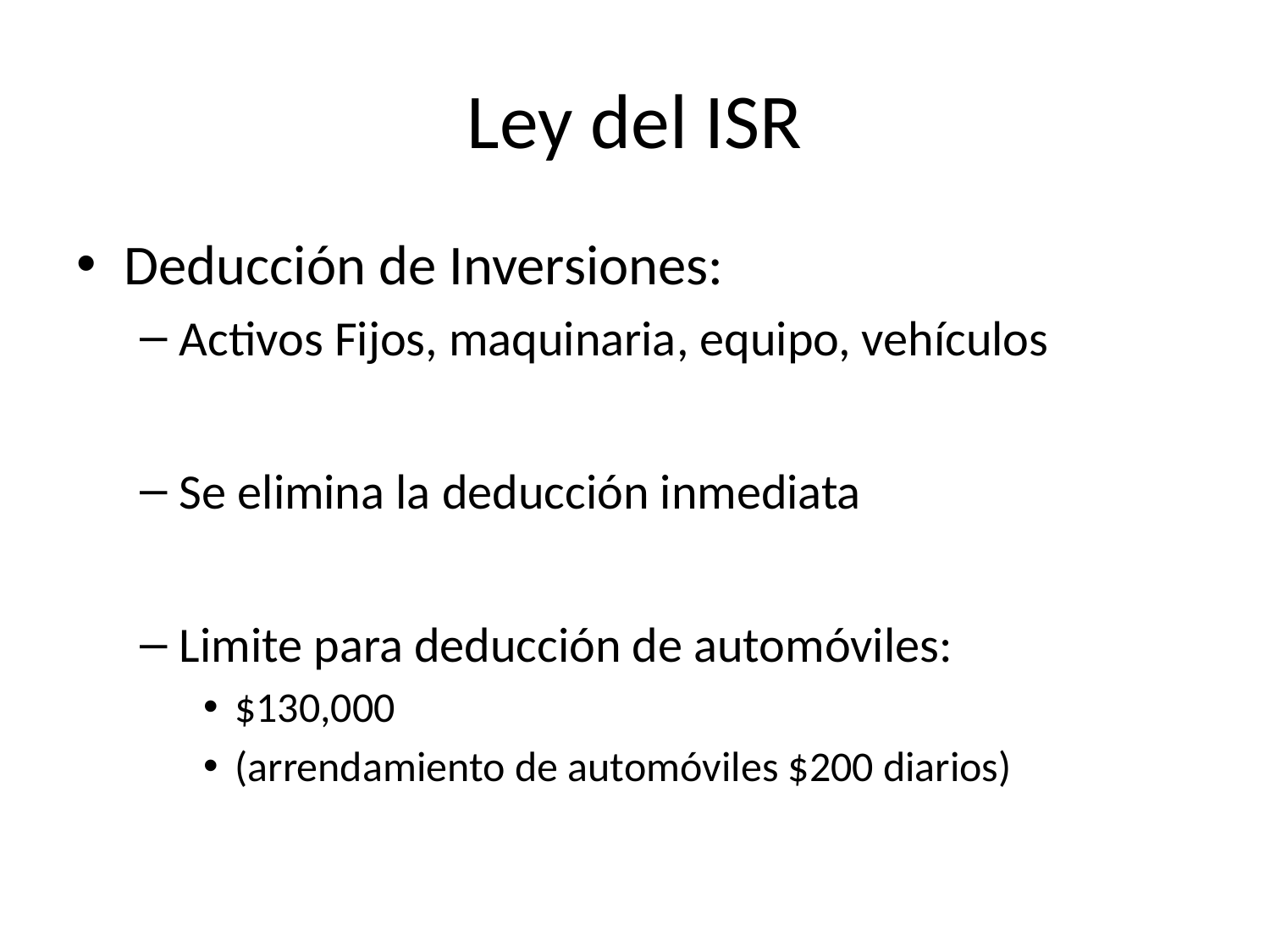

# Ley del ISR
Deducción de Inversiones:
Activos Fijos, maquinaria, equipo, vehículos

Se elimina la deducción inmediata

Limite para deducción de automóviles:
$130,000
(arrendamiento de automóviles $200 diarios)